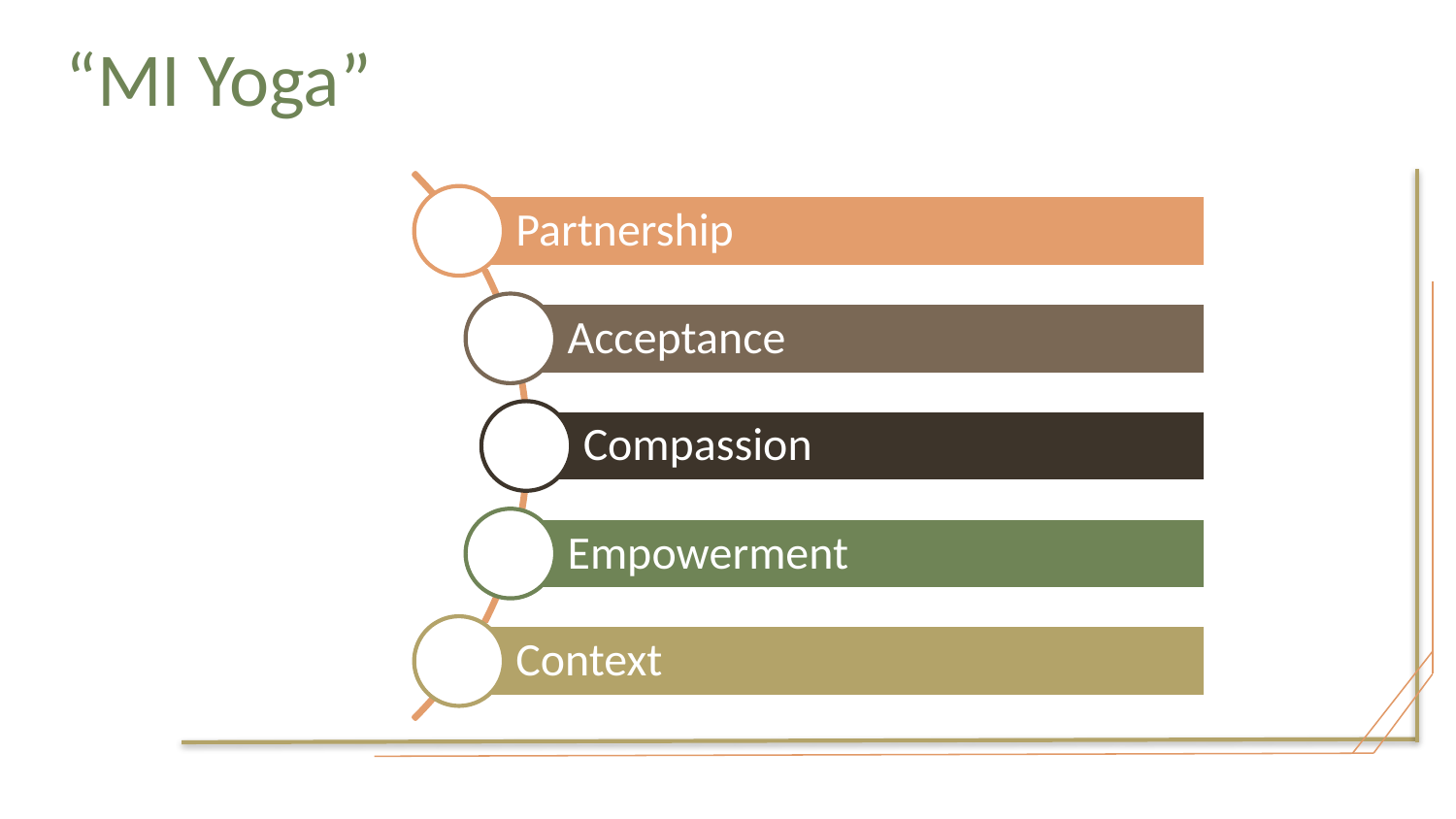

# “MI Yoga”

Partnership

Acceptance

Compassion

Empowerment

Context